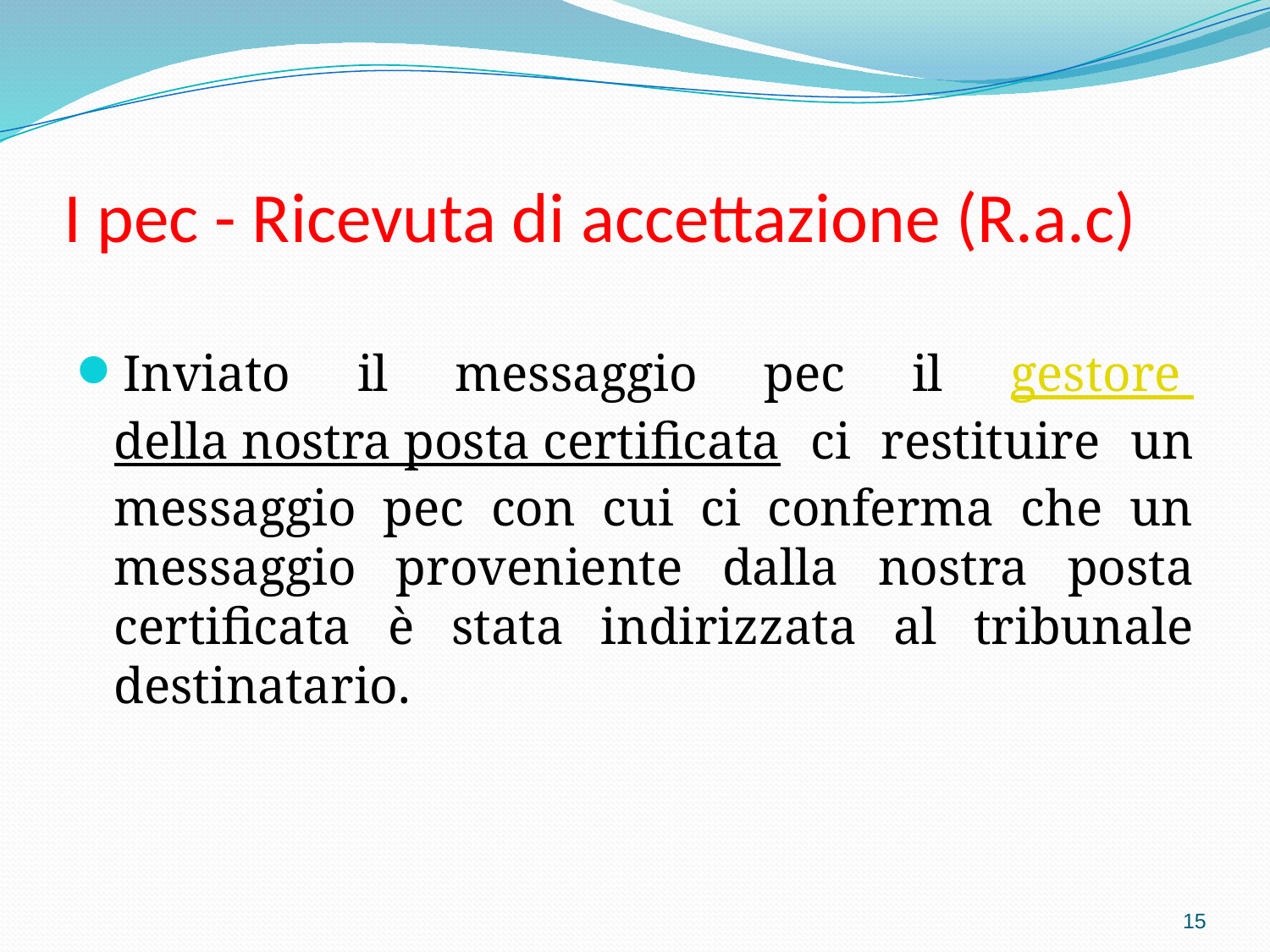

# I pec - Ricevuta di accettazione (R.a.c)
Inviato il messaggio pec il gestore della nostra posta certificata ci restituire un messaggio pec con cui ci conferma che un messaggio proveniente dalla nostra posta certificata è stata indirizzata al tribunale destinatario.

15